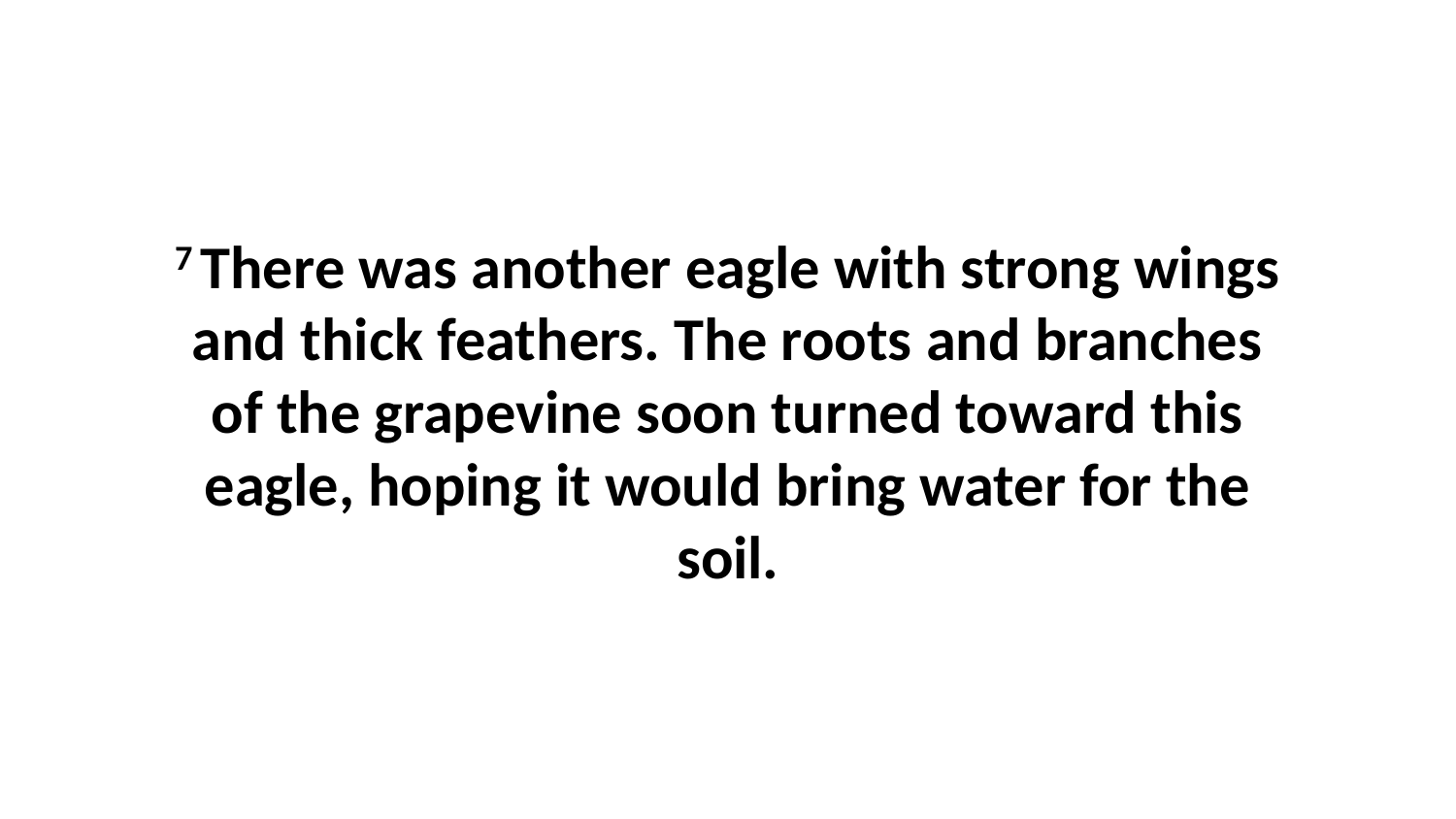

7 There was another eagle with strong wings and thick feathers. The roots and branches of the grapevine soon turned toward this eagle, hoping it would bring water for the soil.